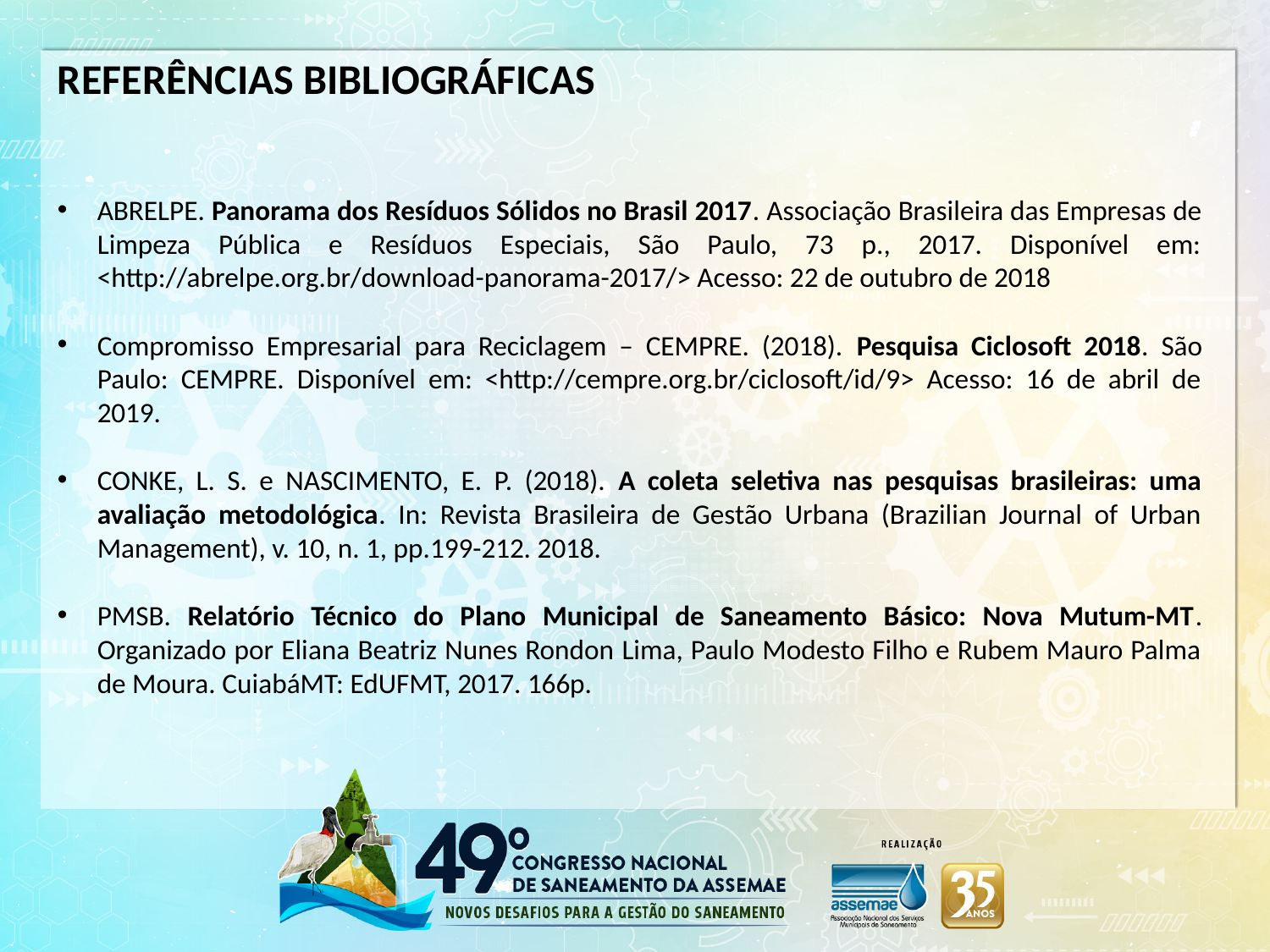

REFERÊNCIAS BIBLIOGRÁFICAS

ABRELPE. Panorama dos Resíduos Sólidos no Brasil 2017. Associação Brasileira das Empresas de Limpeza Pública e Resíduos Especiais, São Paulo, 73 p., 2017. Disponível em: <http://abrelpe.org.br/download-panorama-2017/> Acesso: 22 de outubro de 2018

Compromisso Empresarial para Reciclagem – CEMPRE. (2018). Pesquisa Ciclosoft 2018. São Paulo: CEMPRE. Disponível em: <http://cempre.org.br/ciclosoft/id/9> Acesso: 16 de abril de 2019.

CONKE, L. S. e NASCIMENTO, E. P. (2018). A coleta seletiva nas pesquisas brasileiras: uma avaliação metodológica. In: Revista Brasileira de Gestão Urbana (Brazilian Journal of Urban Management), v. 10, n. 1, pp.199-212. 2018.

PMSB. Relatório Técnico do Plano Municipal de Saneamento Básico: Nova Mutum-MT. Organizado por Eliana Beatriz Nunes Rondon Lima, Paulo Modesto Filho e Rubem Mauro Palma de Moura. CuiabáMT: EdUFMT, 2017. 166p.